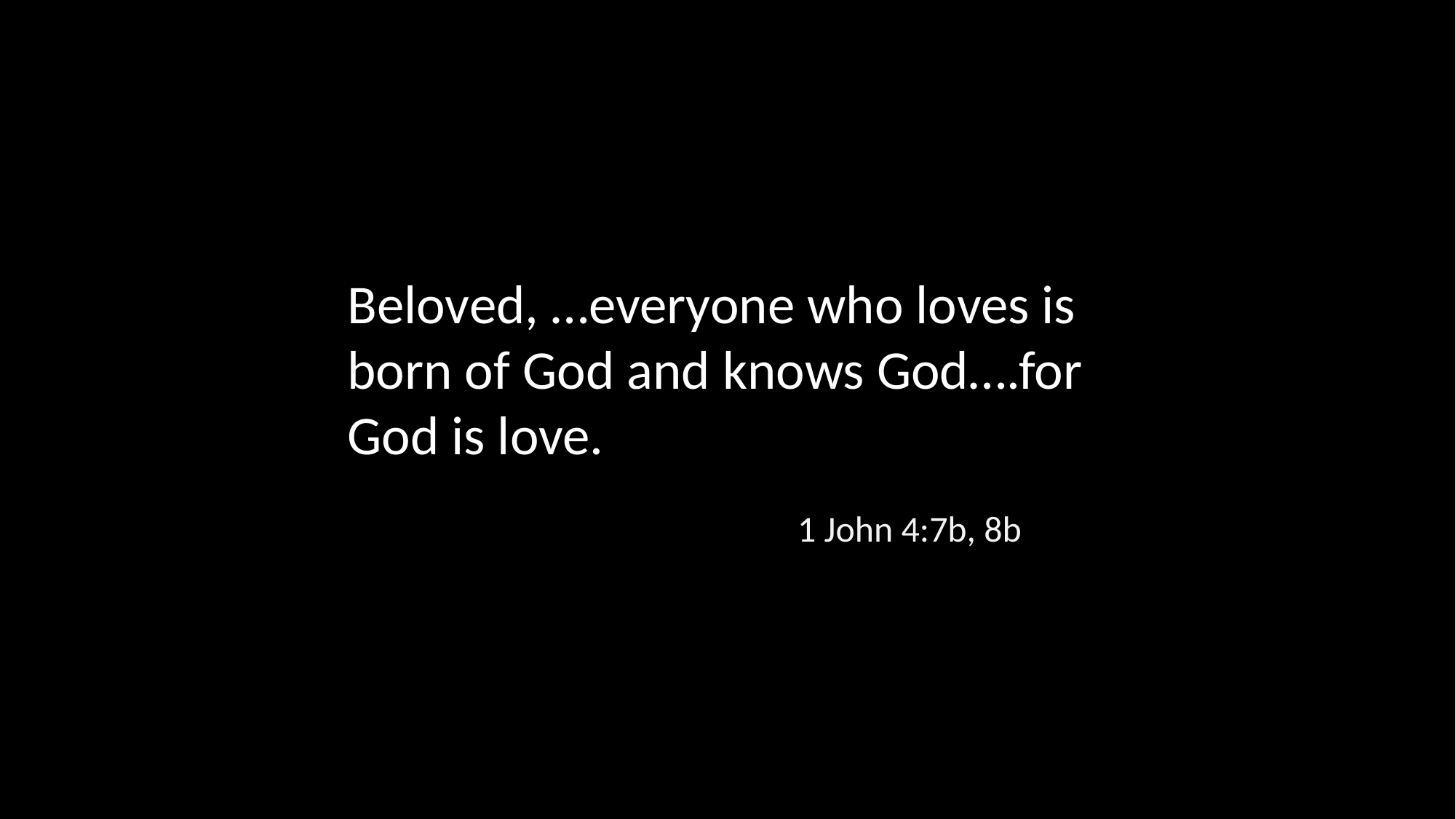

Beloved, …everyone who loves is born of God and knows God….for God is love.
1 John 4:7b, 8b